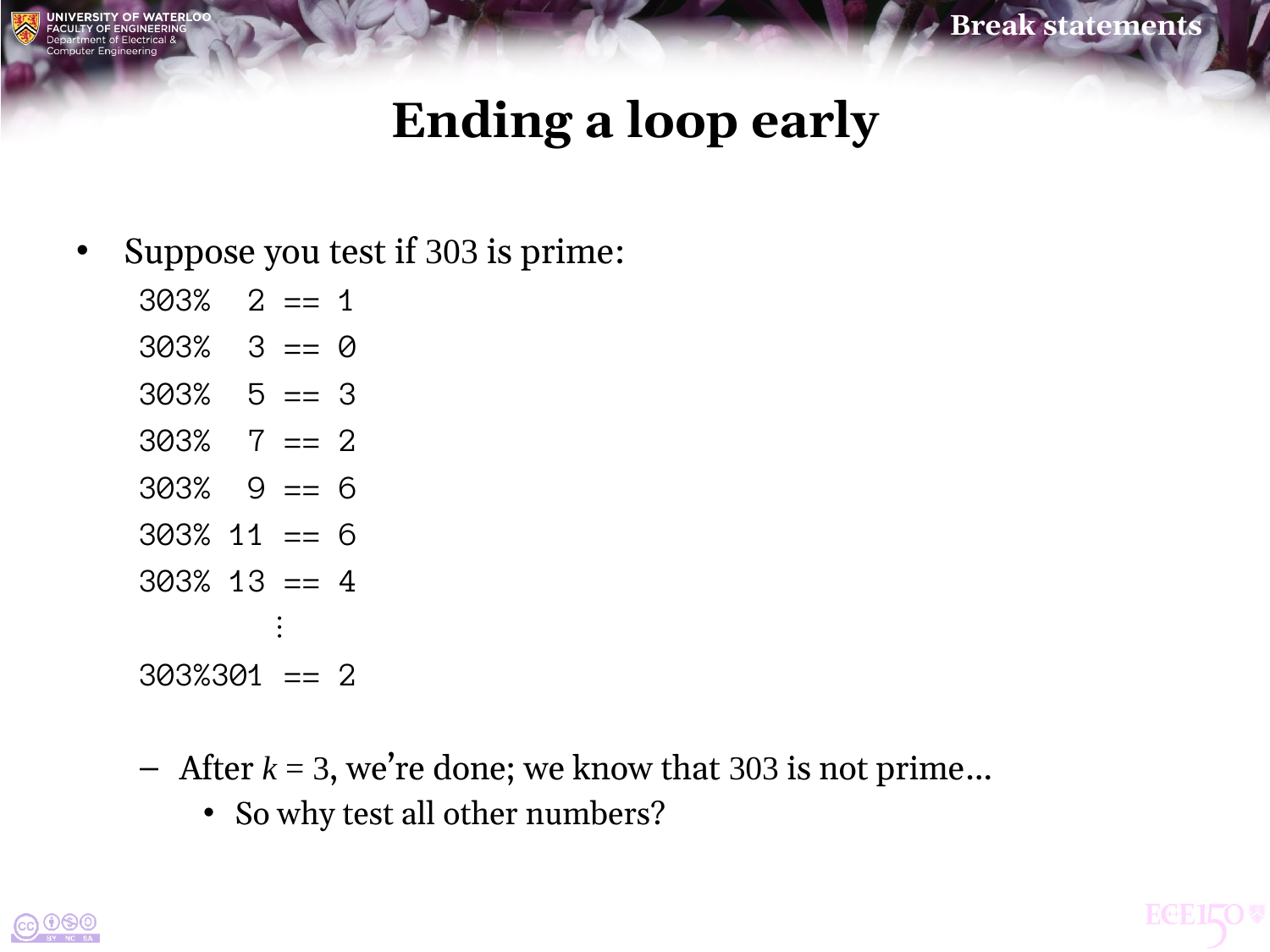

# Ending a loop early
Suppose you test if 303 is prime:
303%  2 == 1
303%  3 == 0
303%  5 == 3
303%  7 == 2
303%  9 == 6
303% 11 == 6
303% 13 == 4
                 ⋮
303%301 == 2

After k = 3, we’re done; we know that 303 is not prime…
So why test all other numbers?